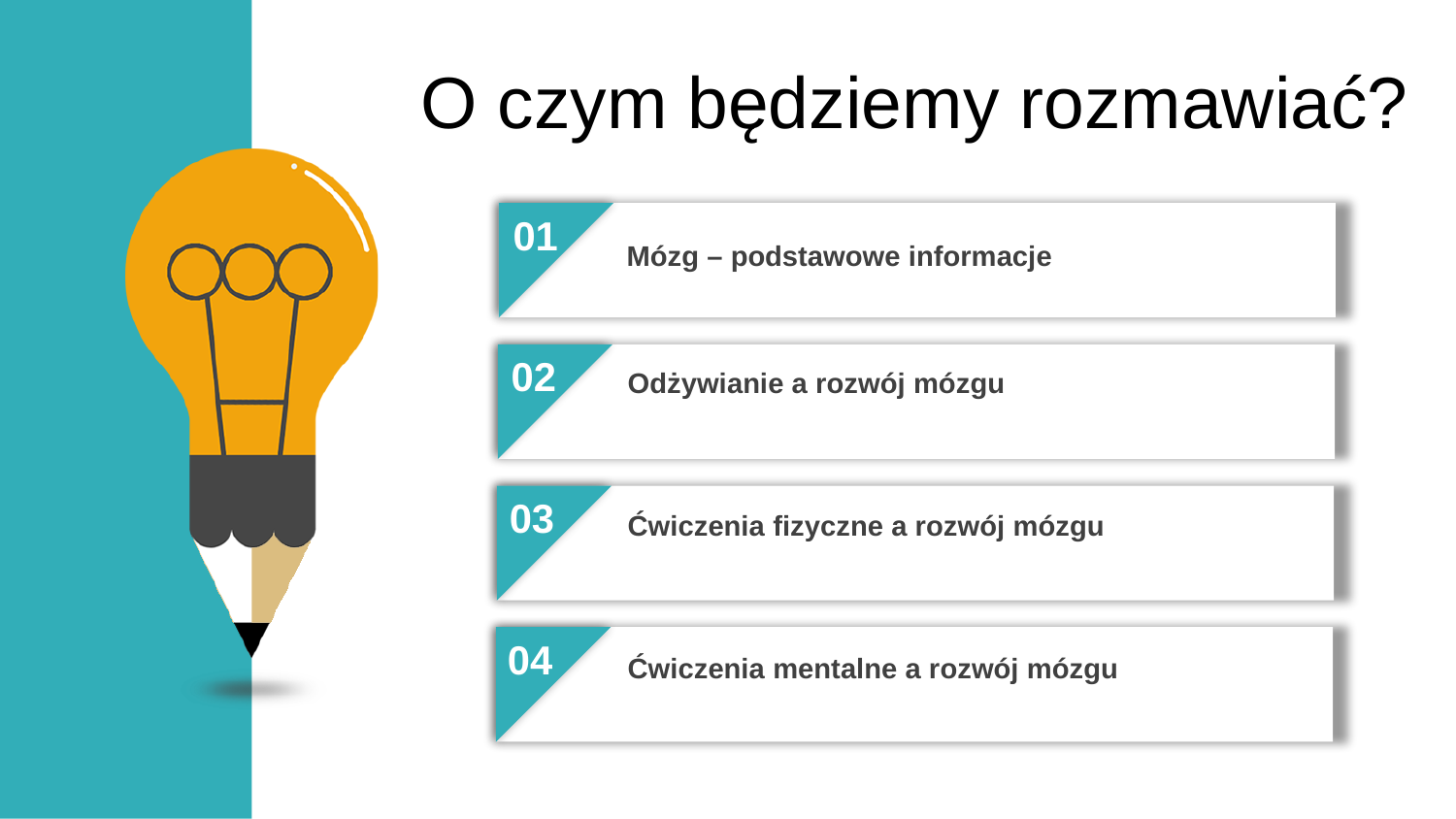

O czym będziemy rozmawiać?

01
Mózg – podstawowe informacje
02

Odżywianie a rozwój mózgu
03

Ćwiczenia fizyczne a rozwój mózgu

04
Ćwiczenia mentalne a rozwój mózgu